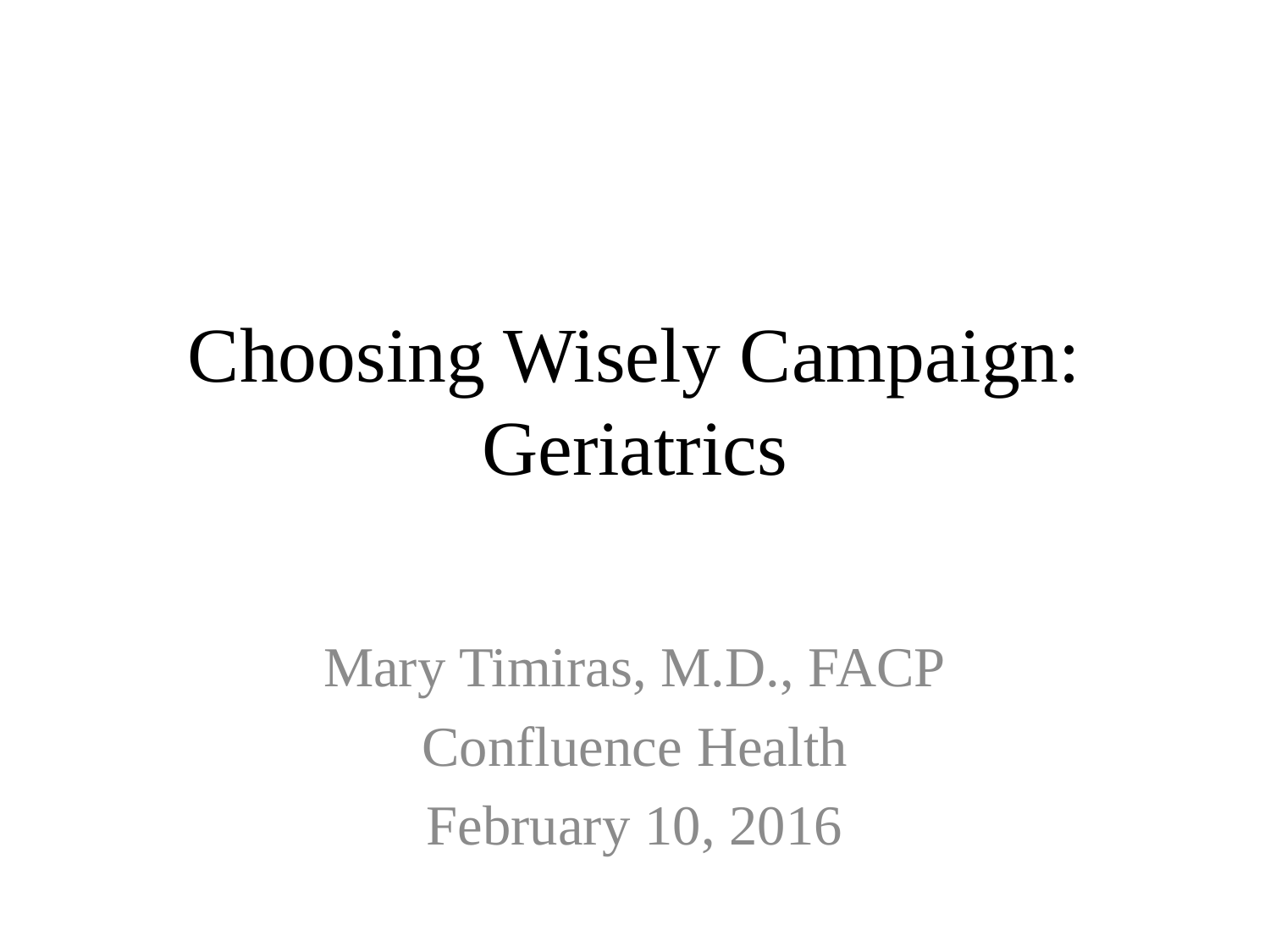

# Choosing Wisely Campaign: Geriatrics
Mary Timiras, M.D., FACP
Confluence Health
February 10, 2016